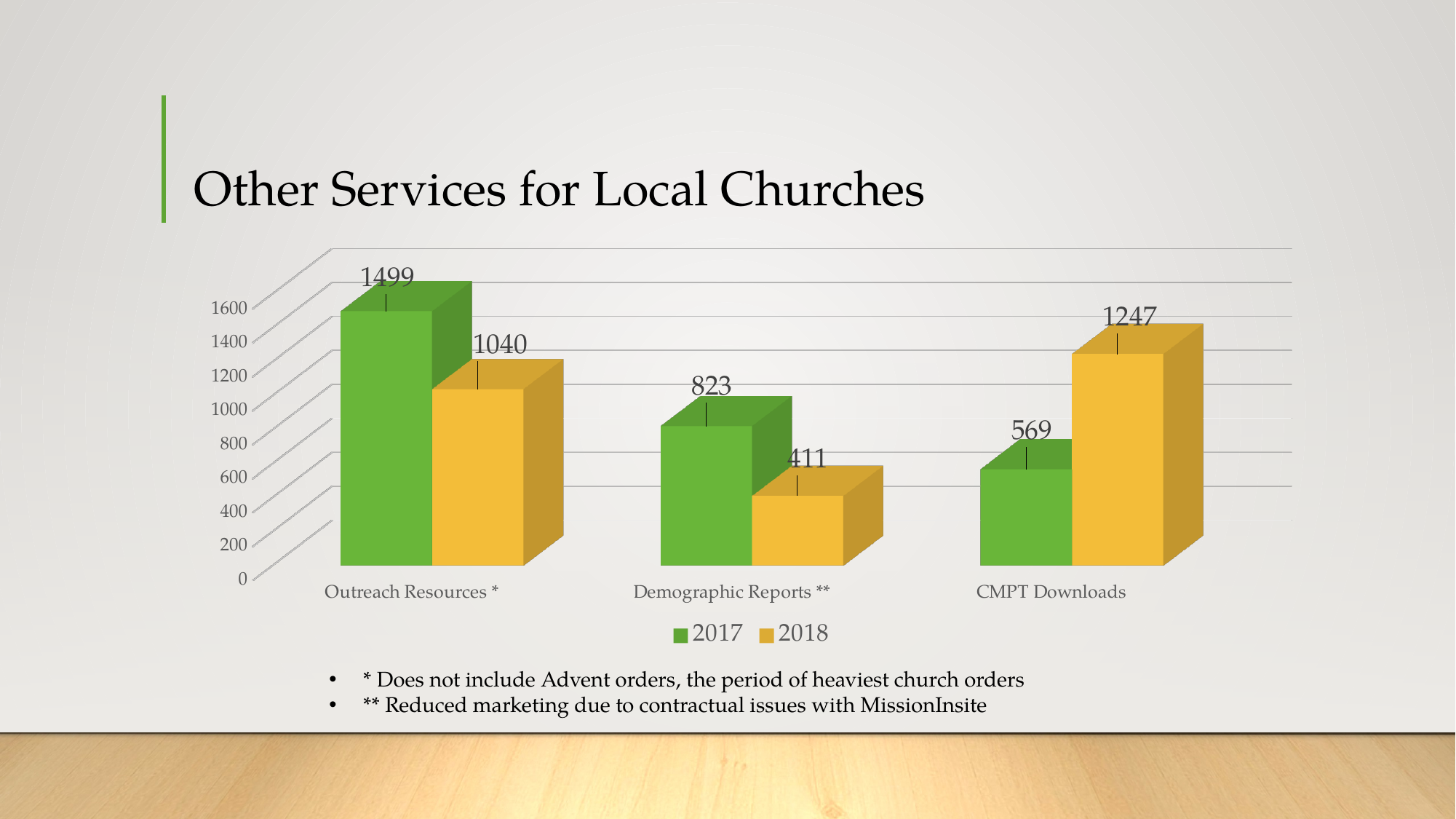

# Other Services for Local Churches

[unsupported chart]

* Does not include Advent orders, the period of heaviest church orders
** Reduced marketing due to contractual issues with MissionInsite